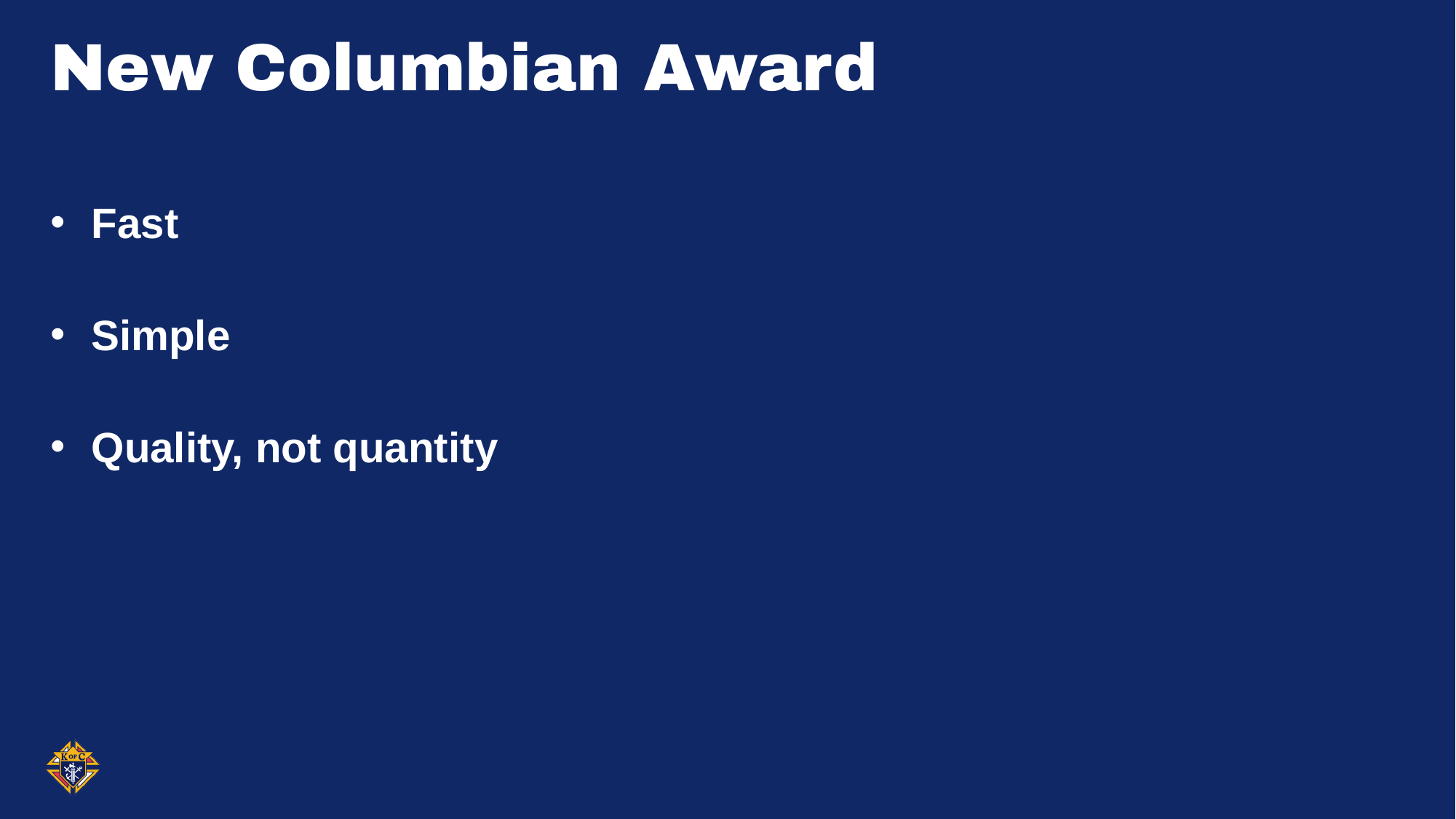

# New Columbian Award
Fast

Simple

Quality, not quantity